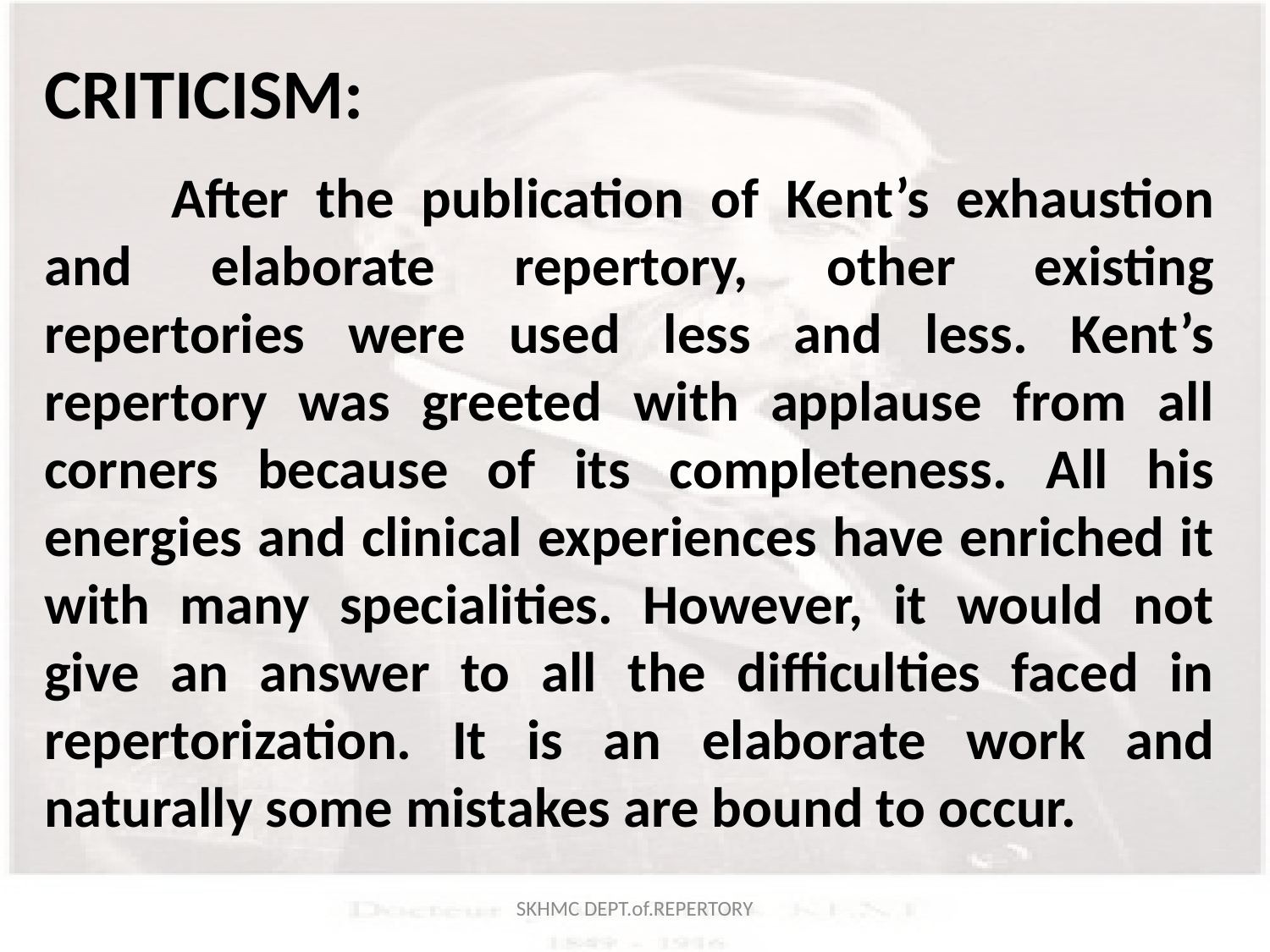

CRITICISM:
	After the publication of Kent’s exhaustion and elaborate repertory, other existing repertories were used less and less. Kent’s repertory was greeted with applause from all corners because of its completeness. All his energies and clinical experiences have enriched it with many specialities. However, it would not give an answer to all the difficulties faced in repertorization. It is an elaborate work and naturally some mistakes are bound to occur.
SKHMC DEPT.of.REPERTORY